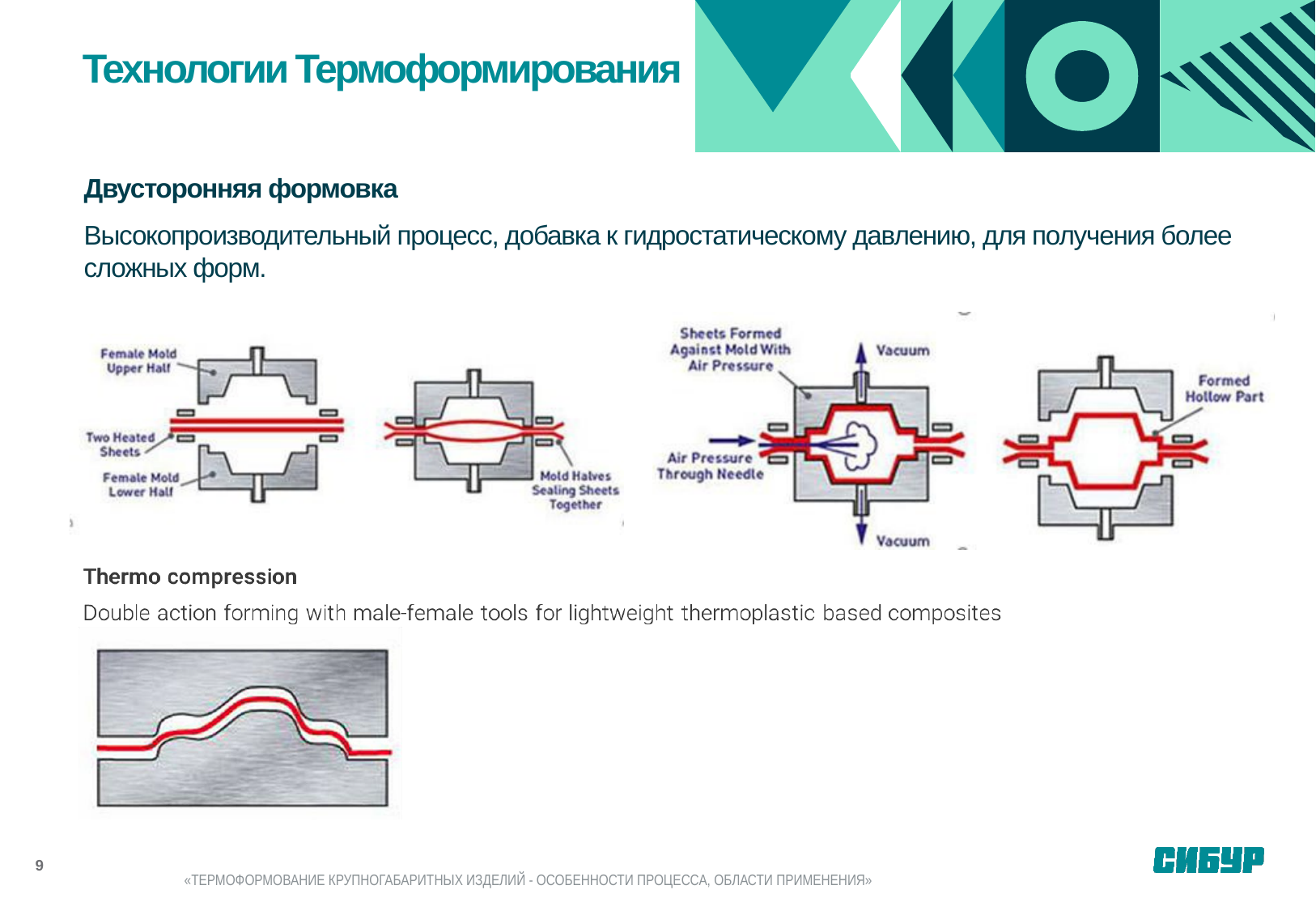

Технологии Термоформирования
Двусторонняя формовка
Высокопроизводительный процесс, добавка к гидростатическому давлению, для получения более сложных форм.

9
«ТЕРМОФОРМОВАНИЕ КРУПНОГАБАРИТНЫХ ИЗДЕЛИЙ - ОСОБЕННОСТИ ПРОЦЕССА, ОБЛАСТИ ПРИМЕНЕНИЯ»